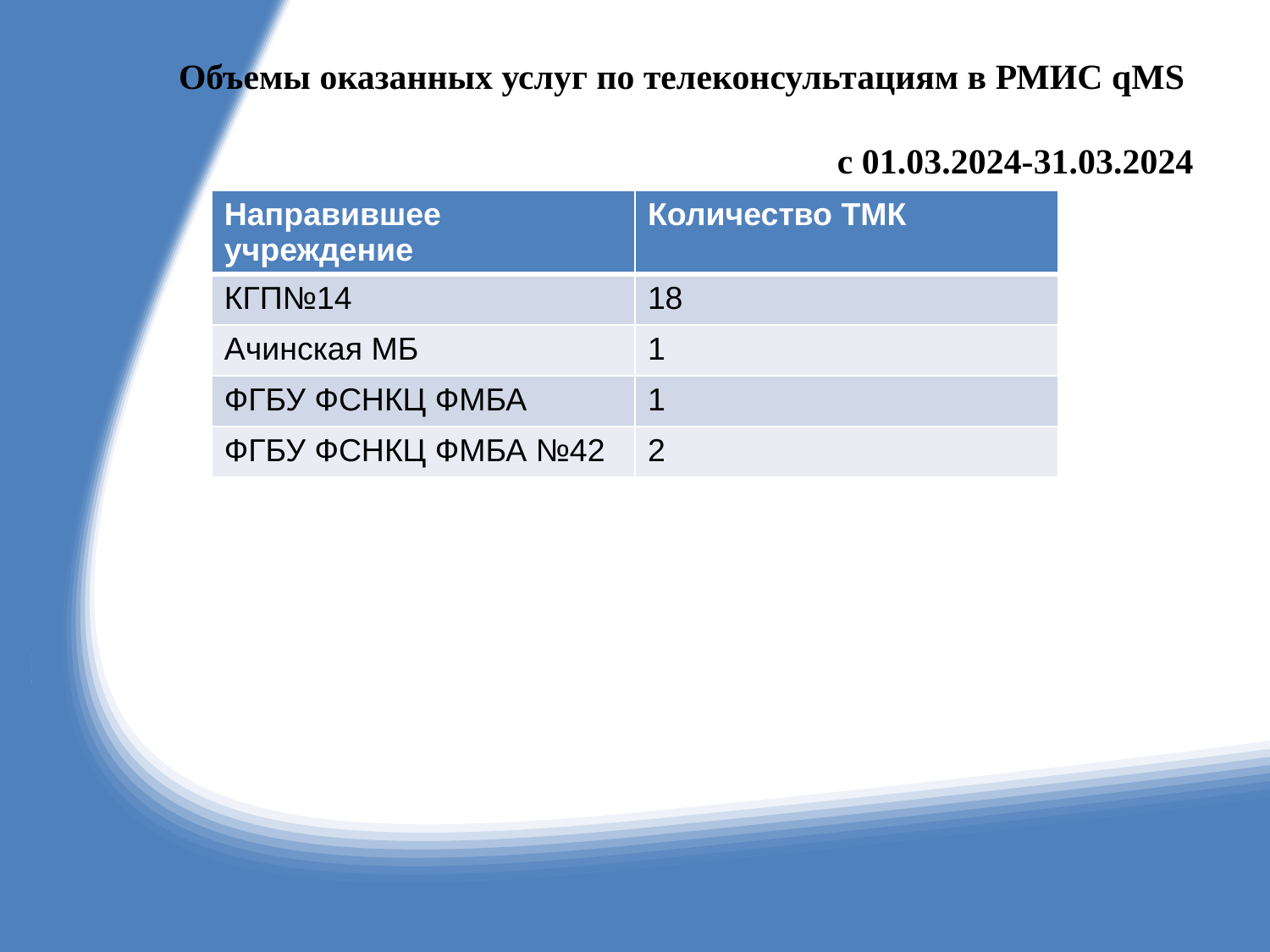

# Объемы оказанных услуг по телеконсультациям в РМИС qMS с 01.03.2024-31.03.2024
| Направившее учреждение | Количество ТМК |
| --- | --- |
| КГП№14 | 18 |
| Ачинская МБ | 1 |
| ФГБУ ФСНКЦ ФМБА | 1 |
| ФГБУ ФСНКЦ ФМБА №42 | 2 |